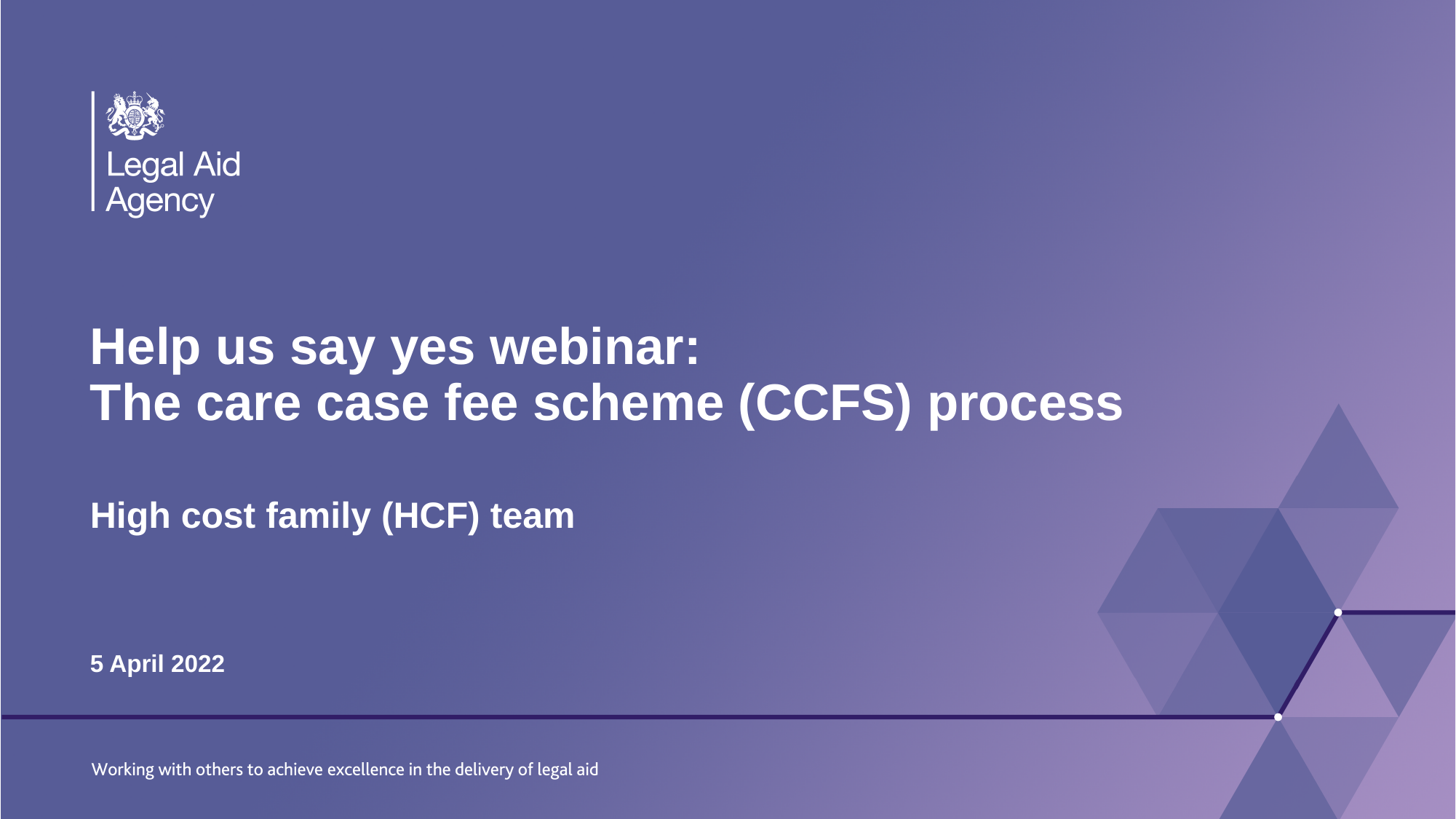

# Help us say yes webinar: The care case fee scheme (CCFS) process
High cost family (HCF) team

5 April 2022